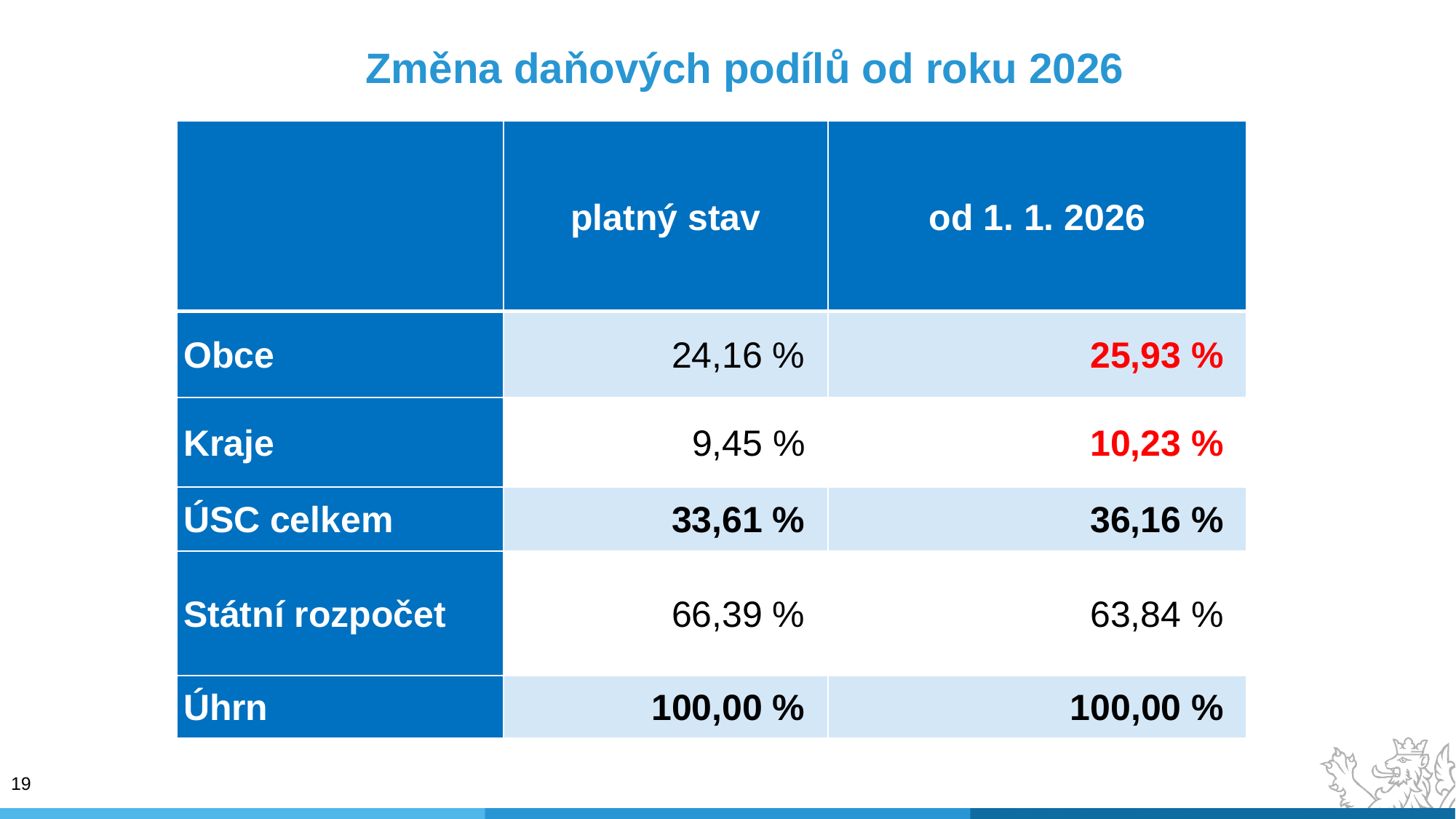

Změna daňových podílů od roku 2026
|  | platný stav | od 1. 1. 2026 |
| --- | --- | --- |
| Obce | 24,16 % | 25,93 % |
| Kraje | 9,45 % | 10,23 % |
| ÚSC celkem | 33,61 % | 36,16 % |
| Státní rozpočet | 66,39 % | 63,84 % |
| Úhrn | 100,00 % | 100,00 % |

19